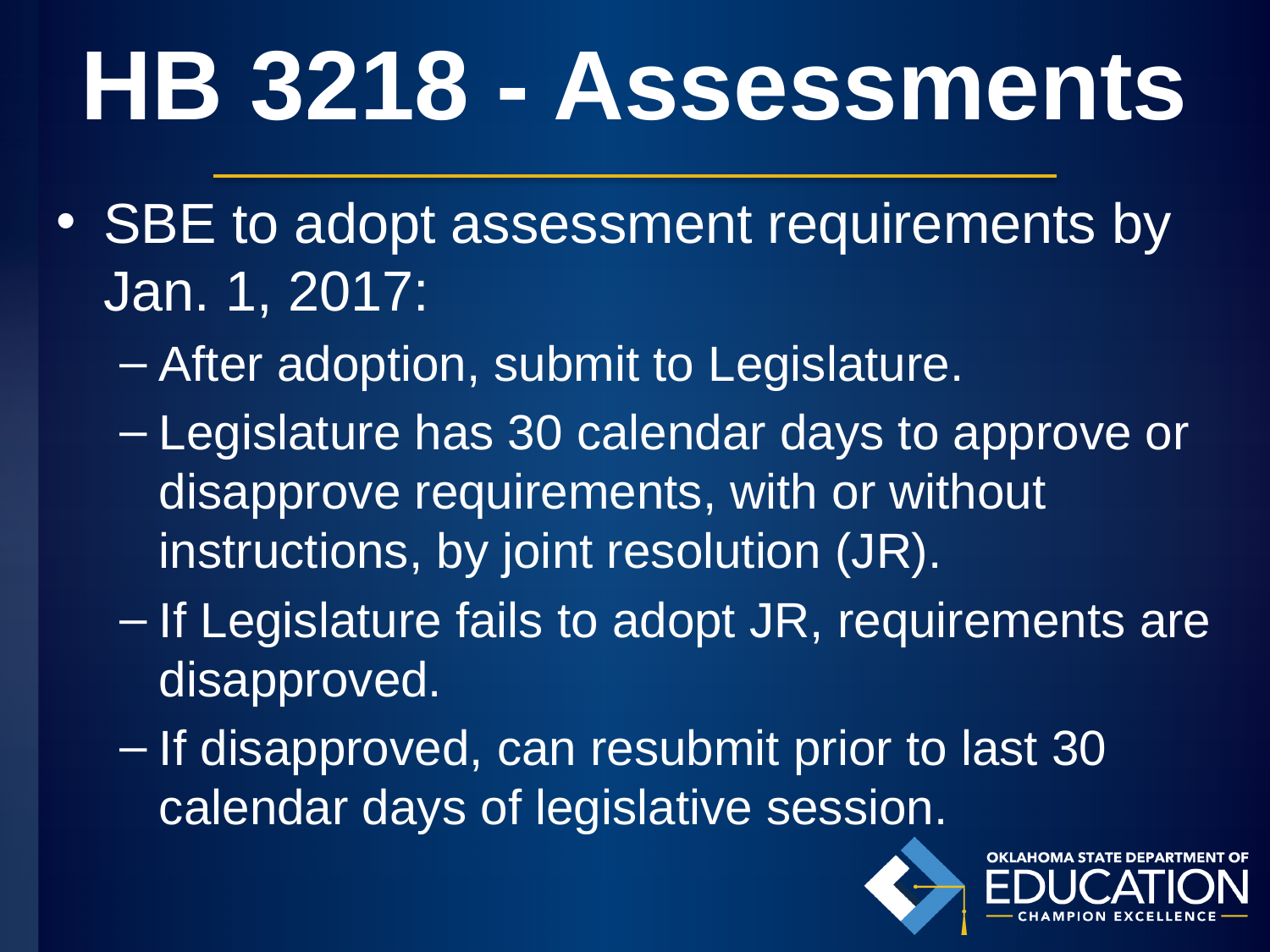

# HB 3218 - Assessments
SBE to adopt assessment requirements by Jan. 1, 2017:
After adoption, submit to Legislature.
Legislature has 30 calendar days to approve or disapprove requirements, with or without instructions, by joint resolution (JR).
If Legislature fails to adopt JR, requirements are disapproved.
If disapproved, can resubmit prior to last 30 calendar days of legislative session.